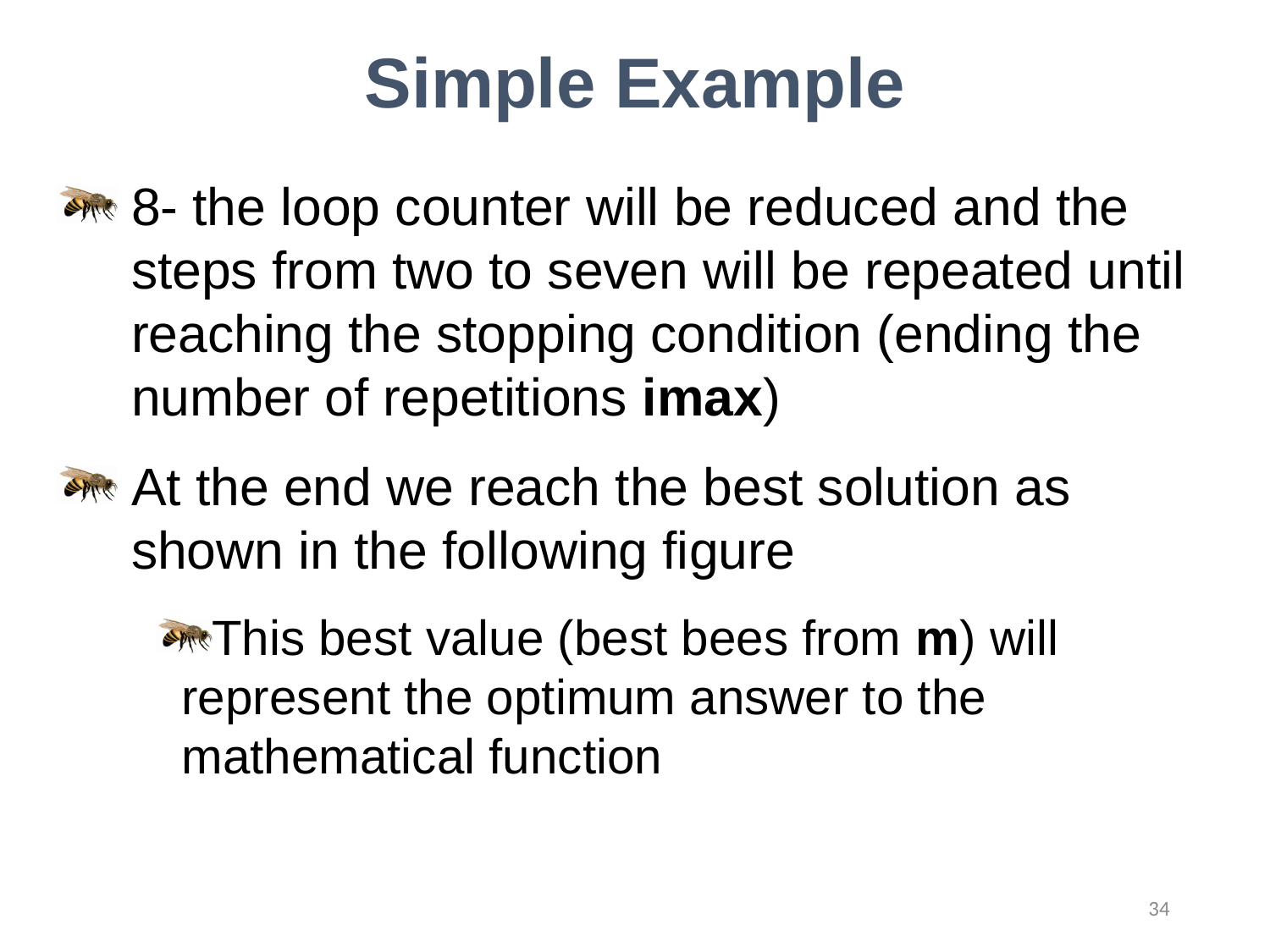

Simple Example
8- the loop counter will be reduced and the steps from two to seven will be repeated until reaching the stopping condition (ending the number of repetitions imax)
At the end we reach the best solution as shown in the following figure
This best value (best bees from m) will represent the optimum answer to the mathematical function
34